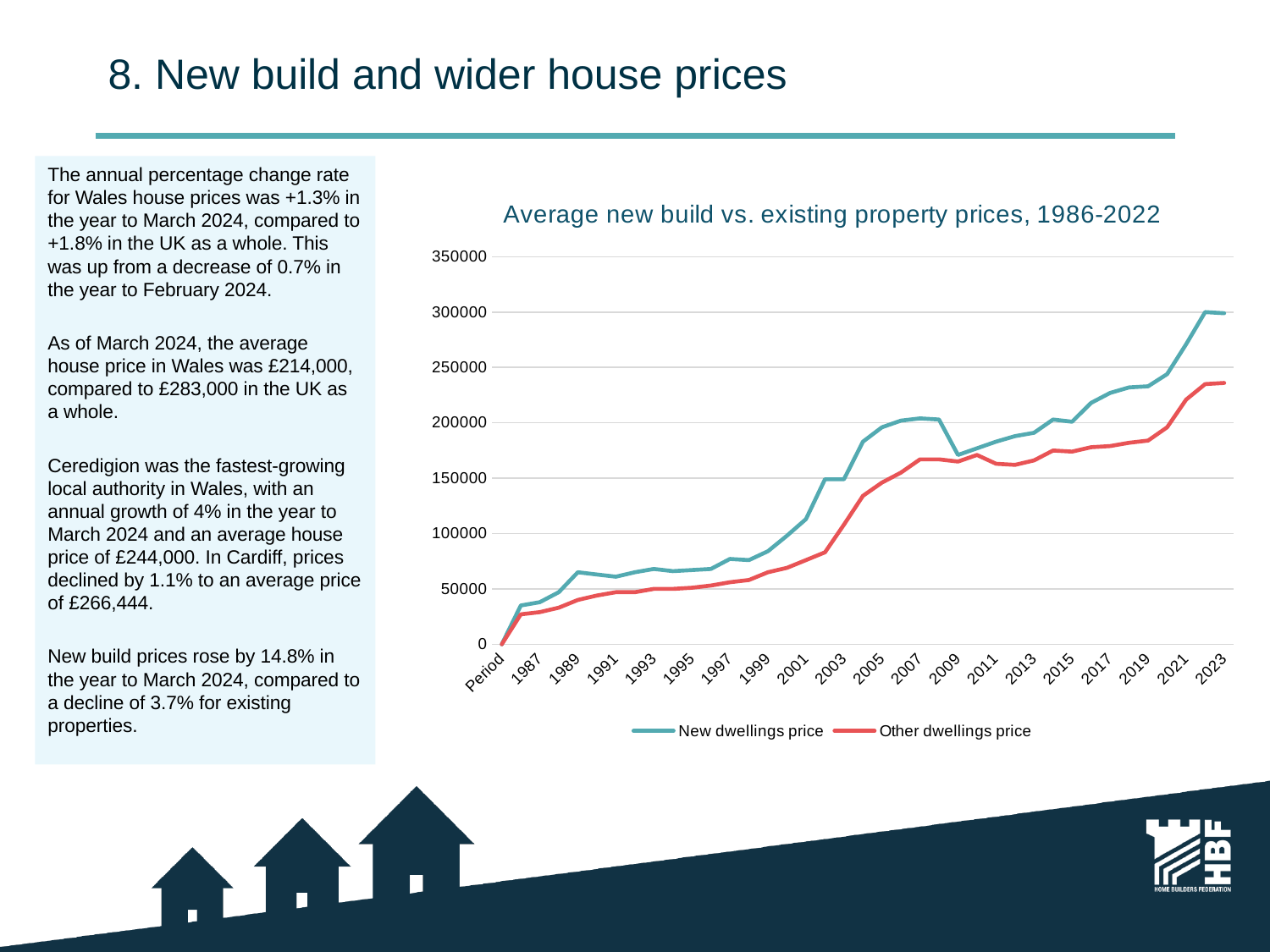

# 8. New build and wider house prices
The annual percentage change rate for Wales house prices was +1.3% in the year to March 2024, compared to +1.8% in the UK as a whole. This was up from a decrease of 0.7% in the year to February 2024.

As of March 2024, the average house price in Wales was £214,000, compared to £283,000 in the UK as a whole.

Ceredigion was the fastest-growing local authority in Wales, with an annual growth of 4% in the year to March 2024 and an average house price of £244,000. In Cardiff, prices declined by 1.1% to an average price of £266,444.

New build prices rose by 14.8% in the year to March 2024, compared to a decline of 3.7% for existing properties.

### Chart: Average new build vs. existing property prices, 1986-2022

| Category | New dwellings price | Other dwellings price |
|---|---|---|
| Period | 0.0 | 0.0 |
| 1986 | 35000.0 | 27000.0 |
| 1987 | 38000.0 | 29000.0 |
| 1988 | 47000.0 | 33000.0 |
| 1989 | 65000.0 | 40000.0 |
| 1990 | 63000.0 | 44000.0 |
| 1991 | 61000.0 | 47000.0 |
| 1992 | 65000.0 | 47000.0 |
| 1993 | 68000.0 | 50000.0 |
| 1994 | 66000.0 | 50000.0 |
| 1995 | 67000.0 | 51000.0 |
| 1996 | 68000.0 | 53000.0 |
| 1997 | 77000.0 | 56000.0 |
| 1998 | 76000.0 | 58000.0 |
| 1999 | 84000.0 | 65000.0 |
| 2000 | 98000.0 | 69000.0 |
| 2001 | 113000.0 | 76000.0 |
| 2002 | 149000.0 | 83000.0 |
| 2003 | 149000.0 | 108000.0 |
| 2004 | 183000.0 | 134000.0 |
| 2005 | 196000.0 | 146000.0 |
| 2006 | 202000.0 | 155000.0 |
| 2007 | 204000.0 | 167000.0 |
| 2008 | 203000.0 | 167000.0 |
| 2009 | 171000.0 | 165000.0 |
| 2010 | 177000.0 | 171000.0 |
| 2011 | 183000.0 | 163000.0 |
| 2012 | 188000.0 | 162000.0 |
| 2013 | 191000.0 | 166000.0 |
| 2014 | 203000.0 | 175000.0 |
| 2015 | 201000.0 | 174000.0 |
| 2016 | 218000.0 | 178000.0 |
| 2017 | 227000.0 | 179000.0 |
| 2018 | 232000.0 | 182000.0 |
| 2019 | 233000.0 | 184000.0 |
| 2020 | 244000.0 | 196000.0 |
| 2021 | 271000.0 | 221000.0 |
| 2022 | 300000.0 | 235000.0 |
| 2023 | 299000.0 | 236000.0 |